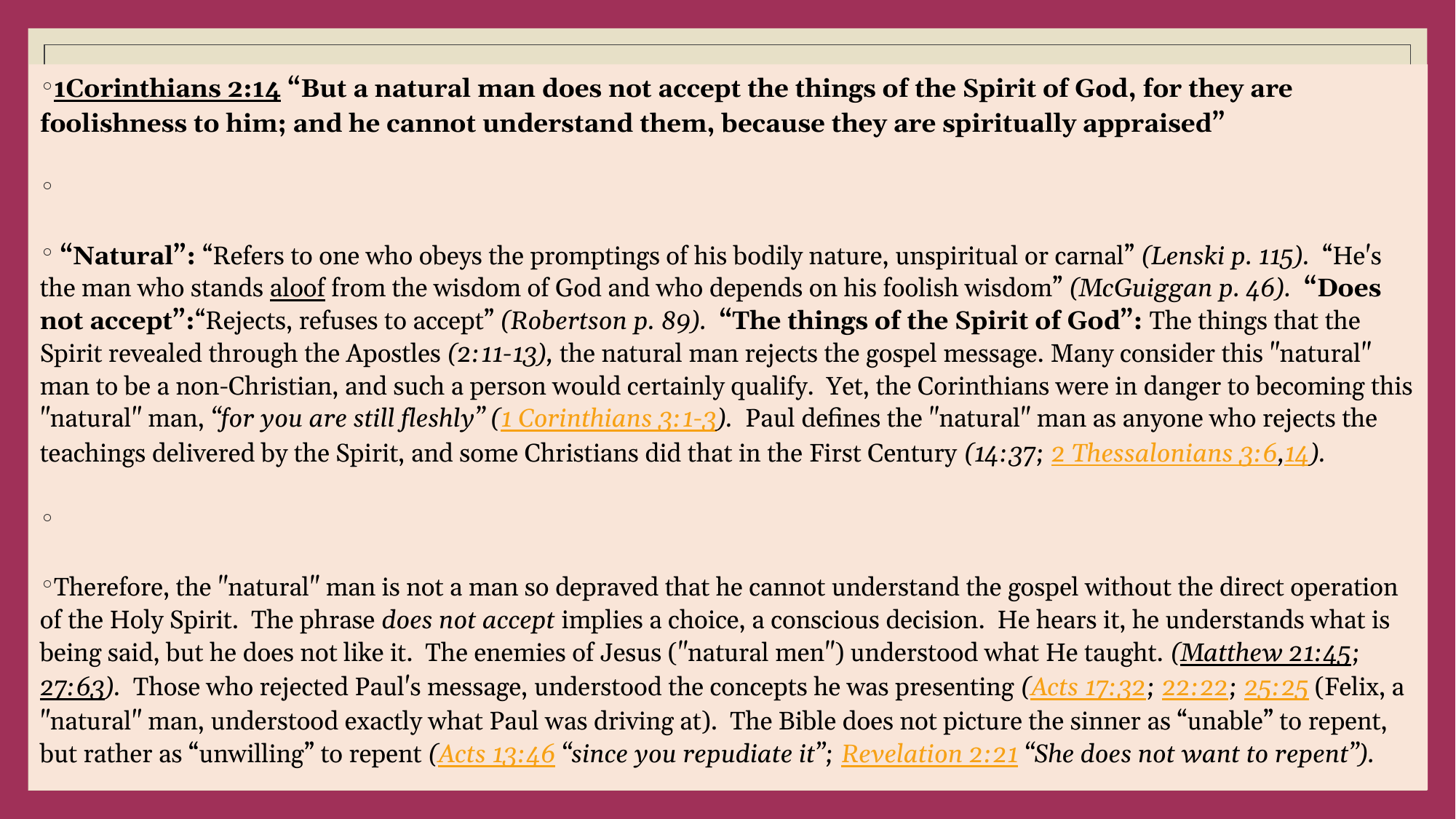

#
1Corinthians 2:14 “But a natural man does not accept the things of the Spirit of God, for they are foolishness to him; and he cannot understand them, because they are spiritually appraised”

 “Natural”: “Refers to one who obeys the promptings of his bodily nature, unspiritual or carnal” (Lenski p. 115).  “He's the man who stands aloof from the wisdom of God and who depends on his foolish wisdom” (McGuiggan p. 46).  “Does not accept”:“Rejects, refuses to accept” (Robertson p. 89).  “The things of the Spirit of God”: The things that the Spirit revealed through the Apostles (2:11-13), the natural man rejects the gospel message. Many consider this "natural" man to be a non-Christian, and such a person would certainly qualify.  Yet, the Corinthians were in danger to becoming this "natural" man, “for you are still fleshly” (1 Corinthians 3:1-3).  Paul defines the "natural" man as anyone who rejects the teachings delivered by the Spirit, and some Christians did that in the First Century (14:37; 2 Thessalonians 3:6,14).

Therefore, the "natural" man is not a man so depraved that he cannot understand the gospel without the direct operation of the Holy Spirit.  The phrase does not accept implies a choice, a conscious decision.  He hears it, he understands what is being said, but he does not like it.  The enemies of Jesus ("natural men") understood what He taught. (Matthew 21:45; 27:63).  Those who rejected Paul's message, understood the concepts he was presenting (Acts 17:32; 22:22; 25:25 (Felix, a "natural" man, understood exactly what Paul was driving at).  The Bible does not picture the sinner as “unable” to repent, but rather as “unwilling” to repent (Acts 13:46 “since you repudiate it”; Revelation 2:21 “She does not want to repent”).